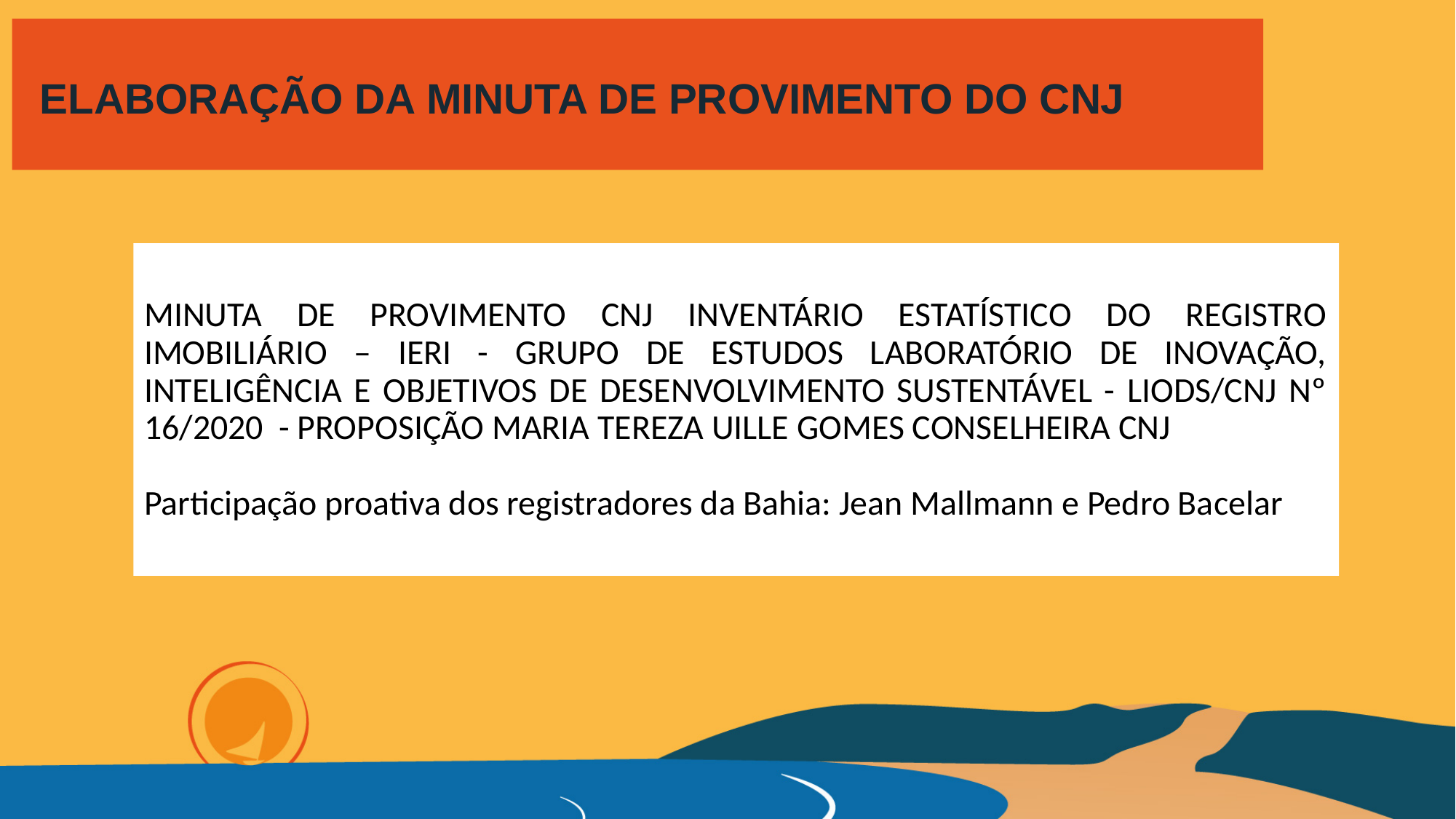

# ELABORAÇÃO DA MINUTA DE PROVIMENTO DO CNJ
MINUTA DE PROVIMENTO CNJ INVENTÁRIO ESTATÍSTICO DO REGISTRO IMOBILIÁRIO – IERI - GRUPO DE ESTUDOS LABORATÓRIO DE INOVAÇÃO, INTELIGÊNCIA E OBJETIVOS DE DESENVOLVIMENTO SUSTENTÁVEL - LIODS/CNJ Nº 16/2020  - PROPOSIÇÃO MARIA TEREZA UILLE GOMES CONSELHEIRA CNJ

Participação proativa dos registradores da Bahia: Jean Mallmann e Pedro Bacelar